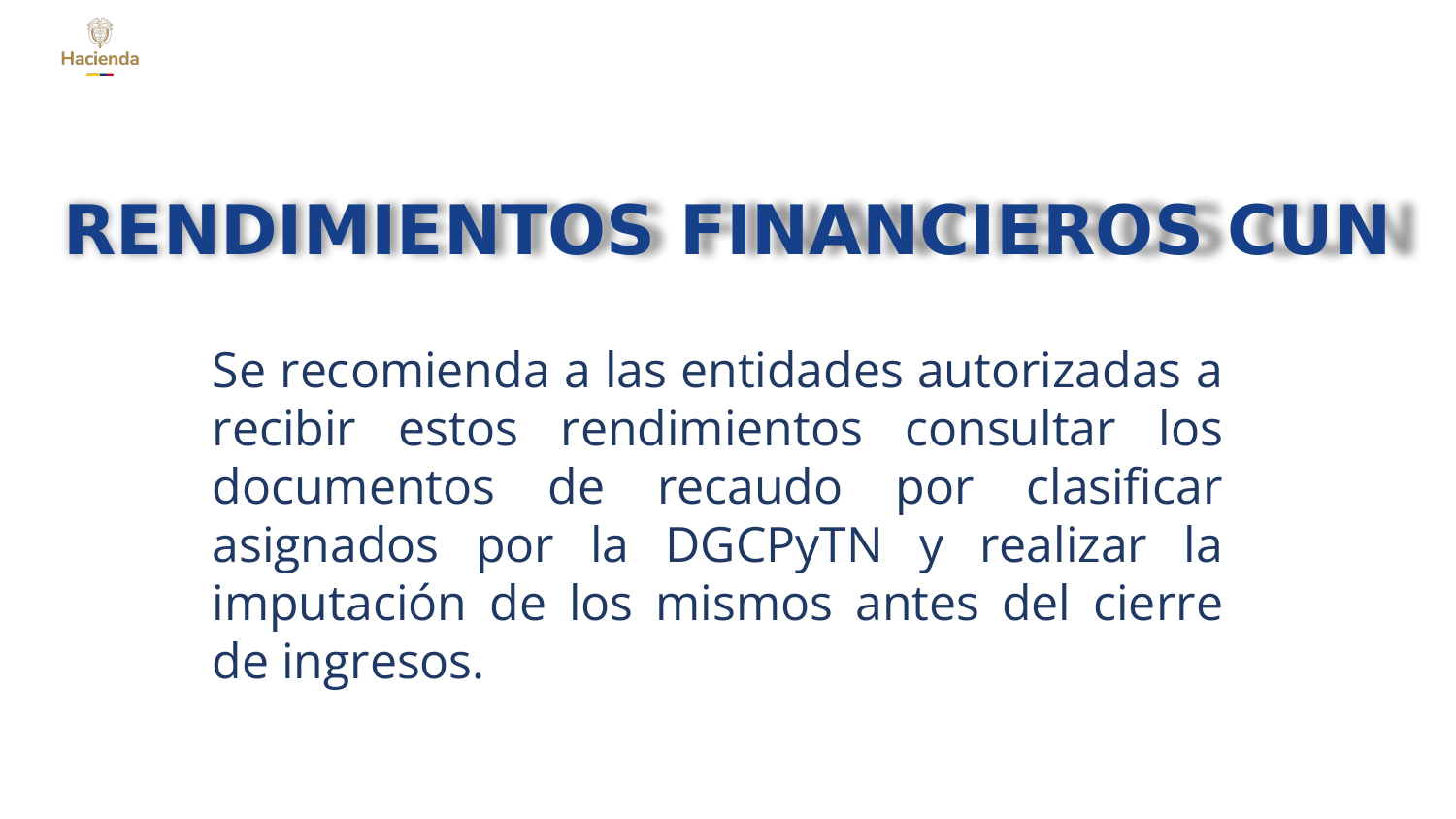

RENDIMIENTOS FINANCIEROS CUN
Se recomienda a las entidades autorizadas a recibir estos rendimientos consultar los documentos de recaudo por clasificar asignados por la DGCPyTN y realizar la imputación de los mismos antes del cierre de ingresos.